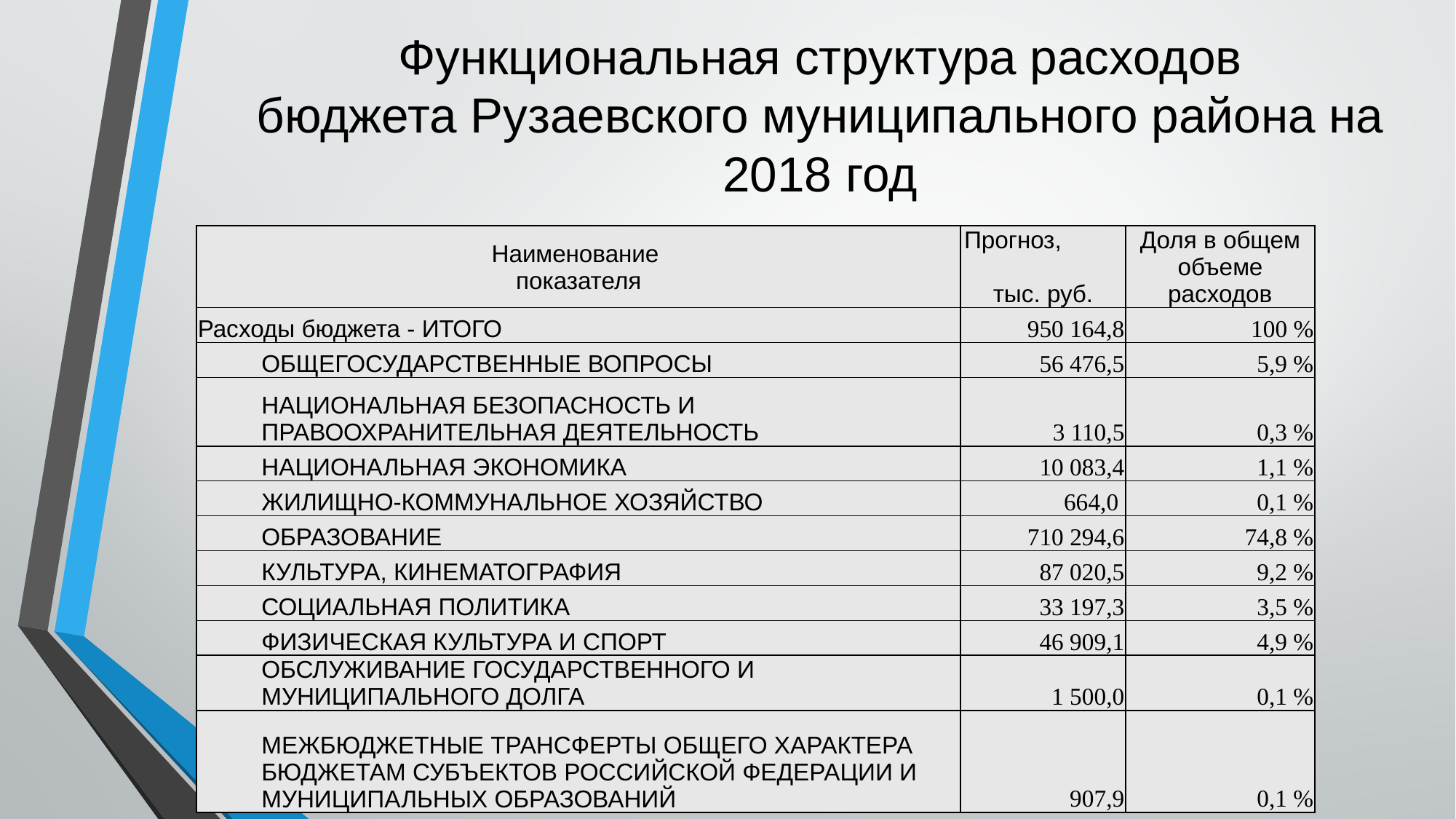

# Функциональная структура расходов бюджета Рузаевского муниципального района на 2018 год
| Наименование показателя | Прогноз, тыс. руб. | Доля в общем объеме расходов |
| --- | --- | --- |
| Расходы бюджета - ИТОГО | 950 164,8 | 100 % |
| ОБЩЕГОСУДАРСТВЕННЫЕ ВОПРОСЫ | 56 476,5 | 5,9 % |
| НАЦИОНАЛЬНАЯ БЕЗОПАСНОСТЬ И ПРАВООХРАНИТЕЛЬНАЯ ДЕЯТЕЛЬНОСТЬ | 3 110,5 | 0,3 % |
| НАЦИОНАЛЬНАЯ ЭКОНОМИКА | 10 083,4 | 1,1 % |
| ЖИЛИЩНО-КОММУНАЛЬНОЕ ХОЗЯЙСТВО | 664,0 | 0,1 % |
| ОБРАЗОВАНИЕ | 710 294,6 | 74,8 % |
| КУЛЬТУРА, КИНЕМАТОГРАФИЯ | 87 020,5 | 9,2 % |
| СОЦИАЛЬНАЯ ПОЛИТИКА | 33 197,3 | 3,5 % |
| ФИЗИЧЕСКАЯ КУЛЬТУРА И СПОРТ | 46 909,1 | 4,9 % |
| ОБСЛУЖИВАНИЕ ГОСУДАРСТВЕННОГО И МУНИЦИПАЛЬНОГО ДОЛГА | 1 500,0 | 0,1 % |
| МЕЖБЮДЖЕТНЫЕ ТРАНСФЕРТЫ ОБЩЕГО ХАРАКТЕРА БЮДЖЕТАМ СУБЪЕКТОВ РОССИЙСКОЙ ФЕДЕРАЦИИ И МУНИЦИПАЛЬНЫХ ОБРАЗОВАНИЙ | 907,9 | 0,1 % |